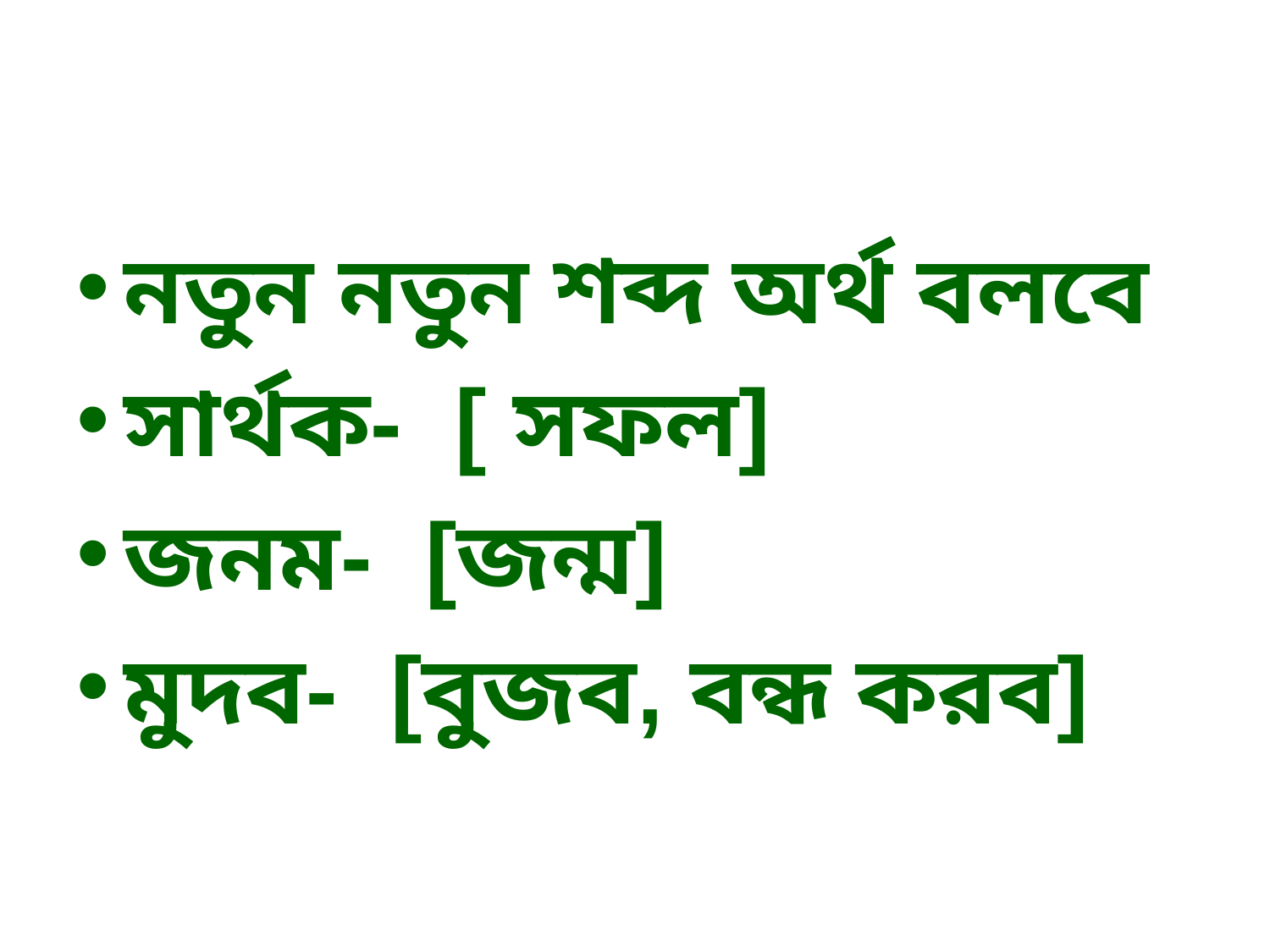

নতুন নতুন শব্দ অর্থ বলবে
সার্থক-  [ সফল]
জনম-  [জন্ম]
মুদব-  [বুজব, বন্ধ করব]